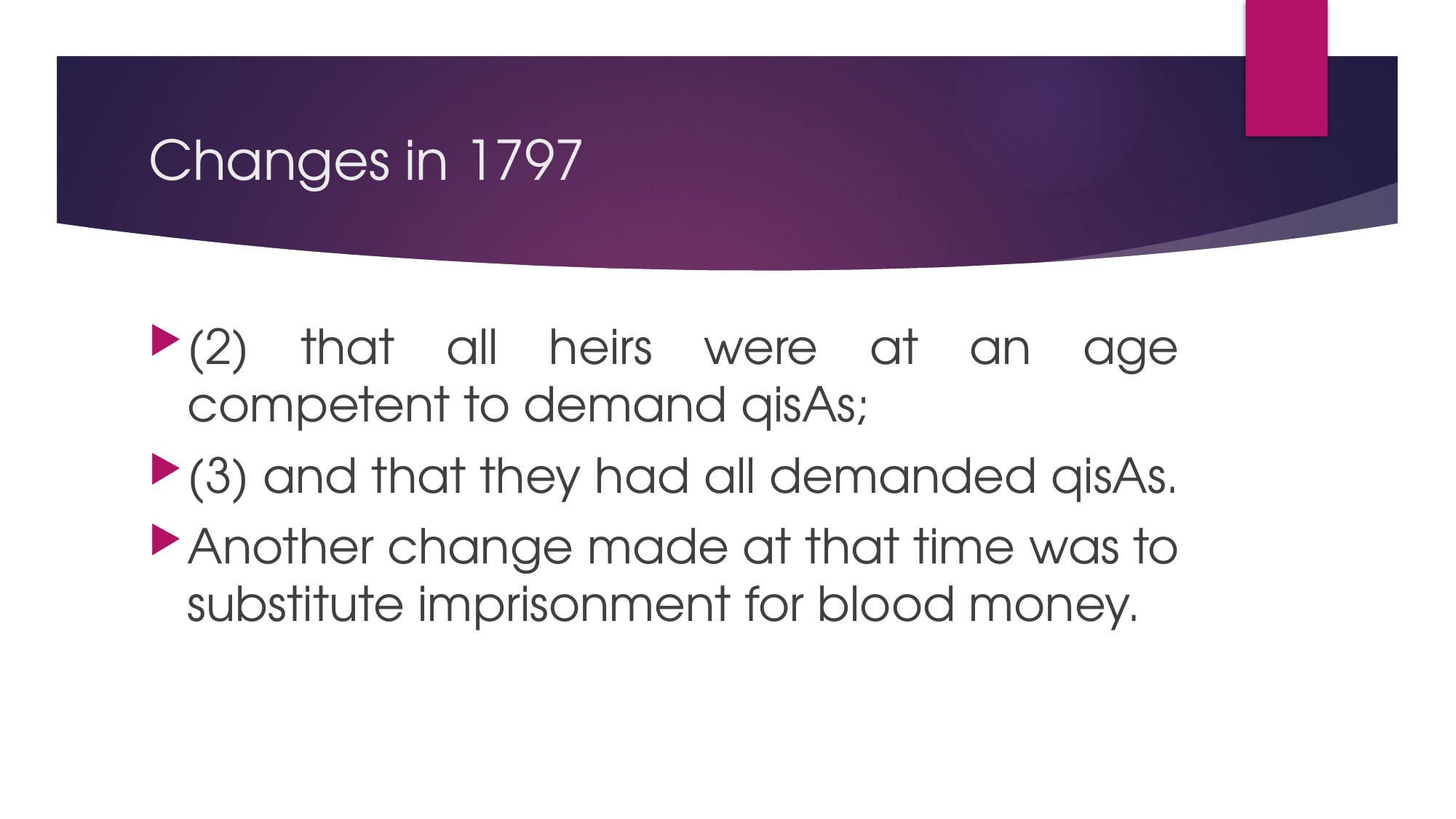

# Changes in 1797
(2) that all heirs were at an age competent to demand qisAs;
(3) and that they had all demanded qisAs.
Another change made at that time was to substitute imprisonment for blood money.